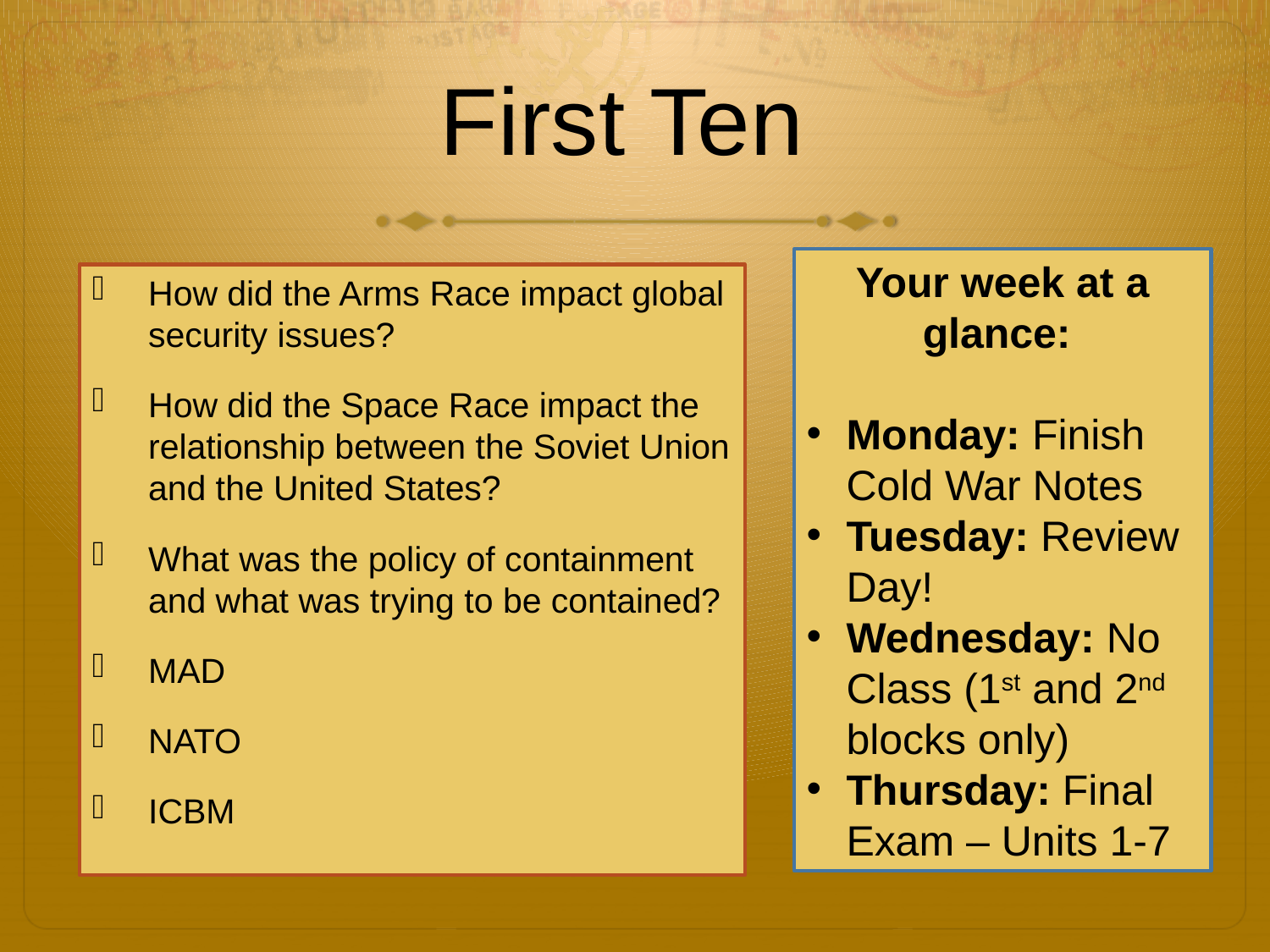

# First Ten
Your week at a glance:

Monday: Finish Cold War Notes
Tuesday: Review Day!
Wednesday: No Class (1st and 2nd blocks only)
Thursday: Final Exam – Units 1-7
How did the Arms Race impact global security issues?
How did the Space Race impact the relationship between the Soviet Union and the United States?
What was the policy of containment and what was trying to be contained?
MAD
NATO
ICBM